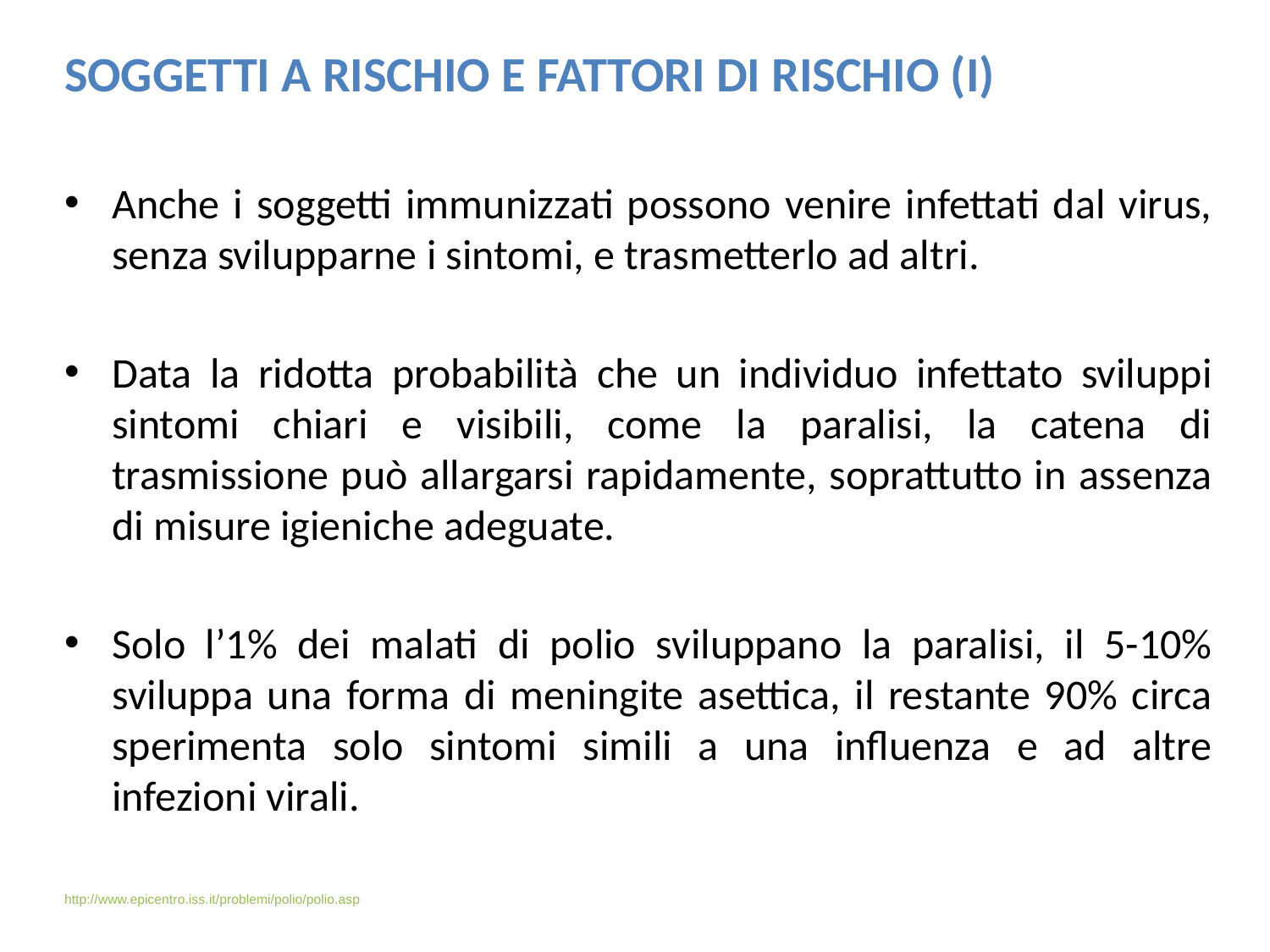

# SOGGETTI A RISCHIO E FATTORI DI RISCHIO (I)
Anche i soggetti immunizzati possono venire infettati dal virus, senza svilupparne i sintomi, e trasmetterlo ad altri.

Data la ridotta probabilità che un individuo infettato sviluppi sintomi chiari e visibili, come la paralisi, la catena di trasmissione può allargarsi rapidamente, soprattutto in assenza di misure igieniche adeguate.

Solo l’1% dei malati di polio sviluppano la paralisi, il 5-10% sviluppa una forma di meningite asettica, il restante 90% circa sperimenta solo sintomi simili a una influenza e ad altre infezioni virali.
http://www.epicentro.iss.it/problemi/polio/polio.asp